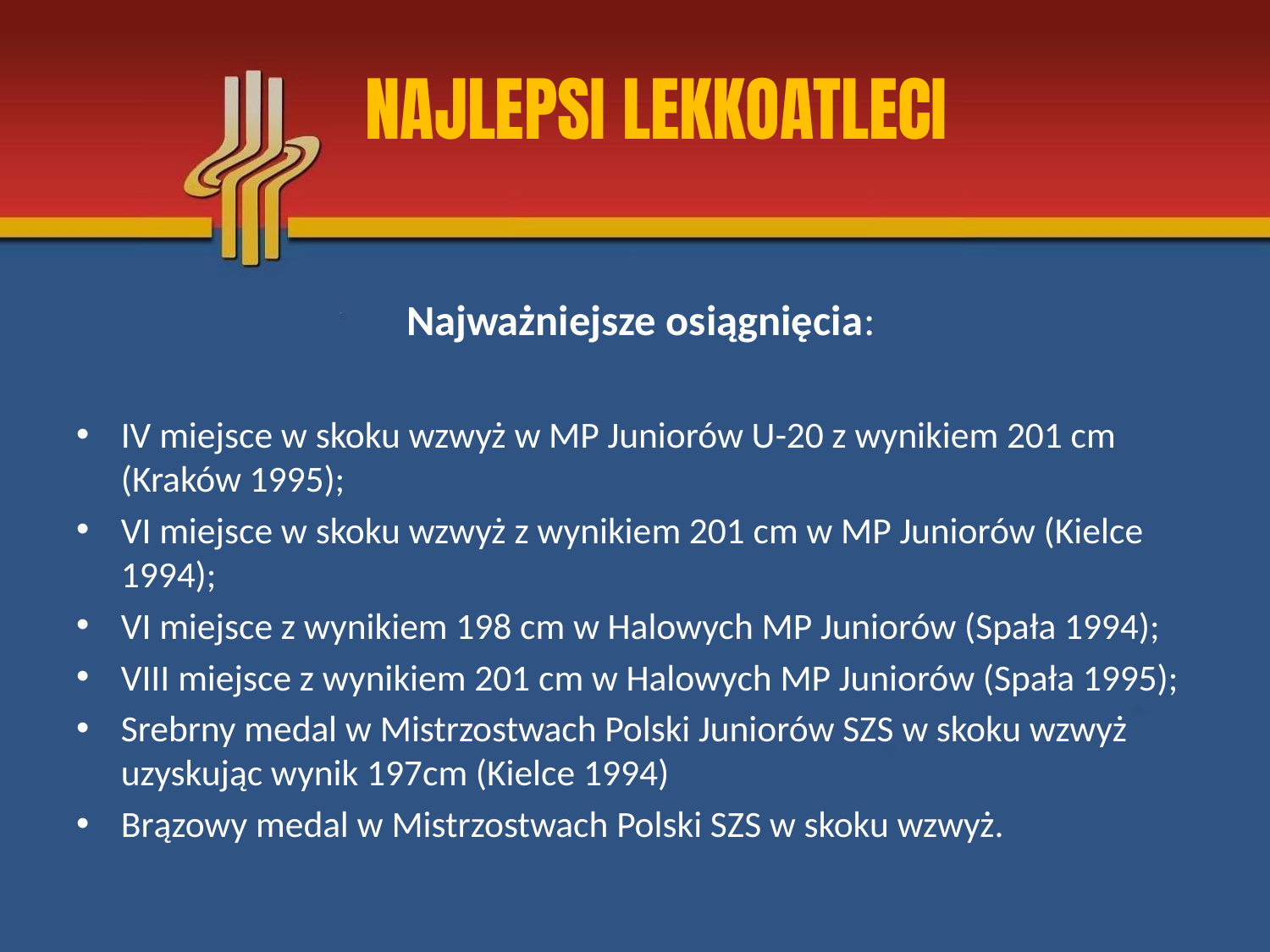

# NAJLEPSI LEKKOATLECI
Najważniejsze osiągnięcia:

IV miejsce w skoku wzwyż w MP Juniorów U-20 z wynikiem 201 cm (Kraków 1995);
VI miejsce w skoku wzwyż z wynikiem 201 cm w MP Juniorów (Kielce 1994);
VI miejsce z wynikiem 198 cm w Halowych MP Juniorów (Spała 1994);
VIII miejsce z wynikiem 201 cm w Halowych MP Juniorów (Spała 1995);
Srebrny medal w Mistrzostwach Polski Juniorów SZS w skoku wzwyż uzyskując wynik 197cm (Kielce 1994)
Brązowy medal w Mistrzostwach Polski SZS w skoku wzwyż.